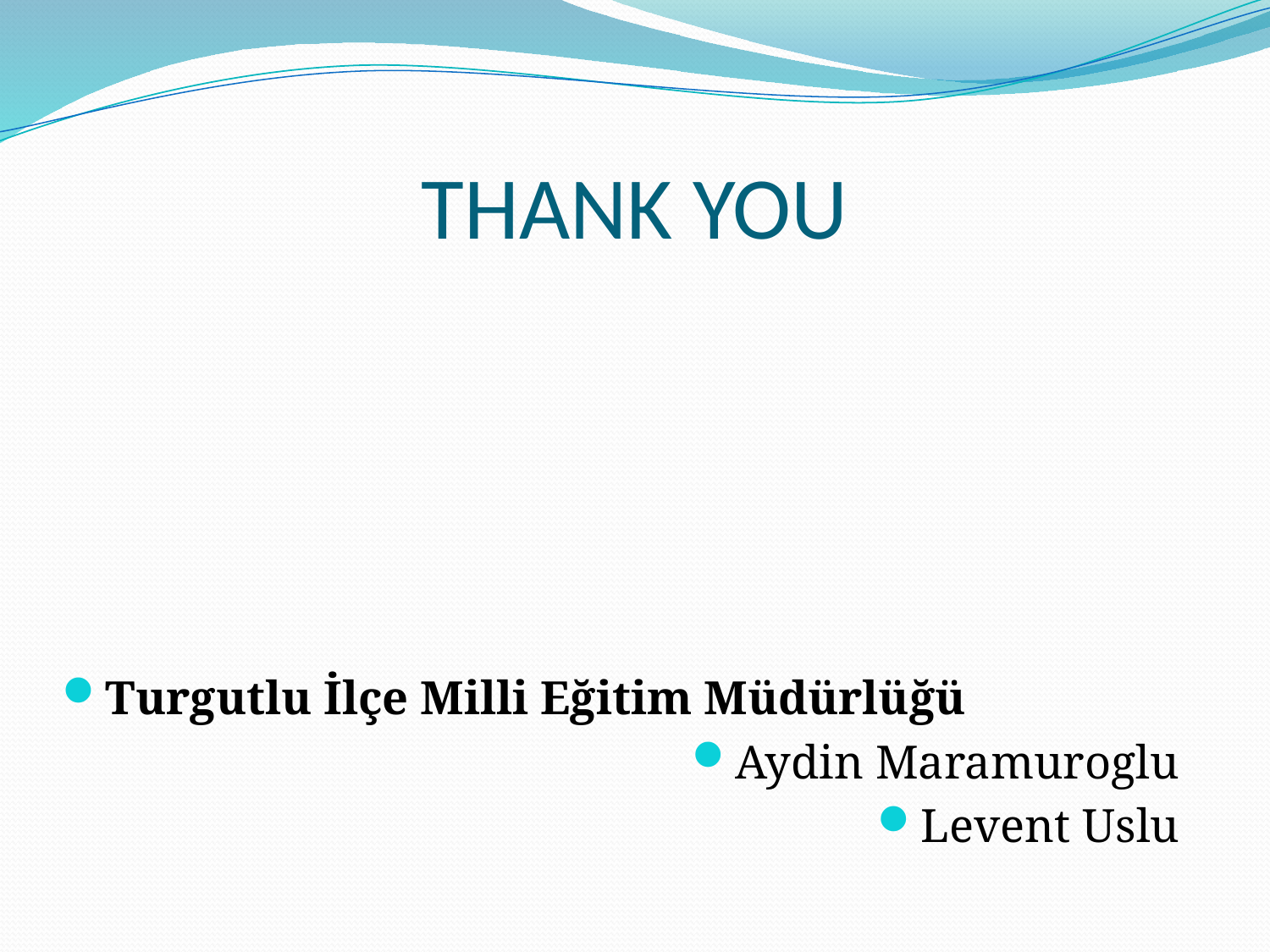

# THANK YOU

Turgutlu İlçe Milli Eğitim Müdürlüğü
Aydin Maramuroglu
Levent Uslu